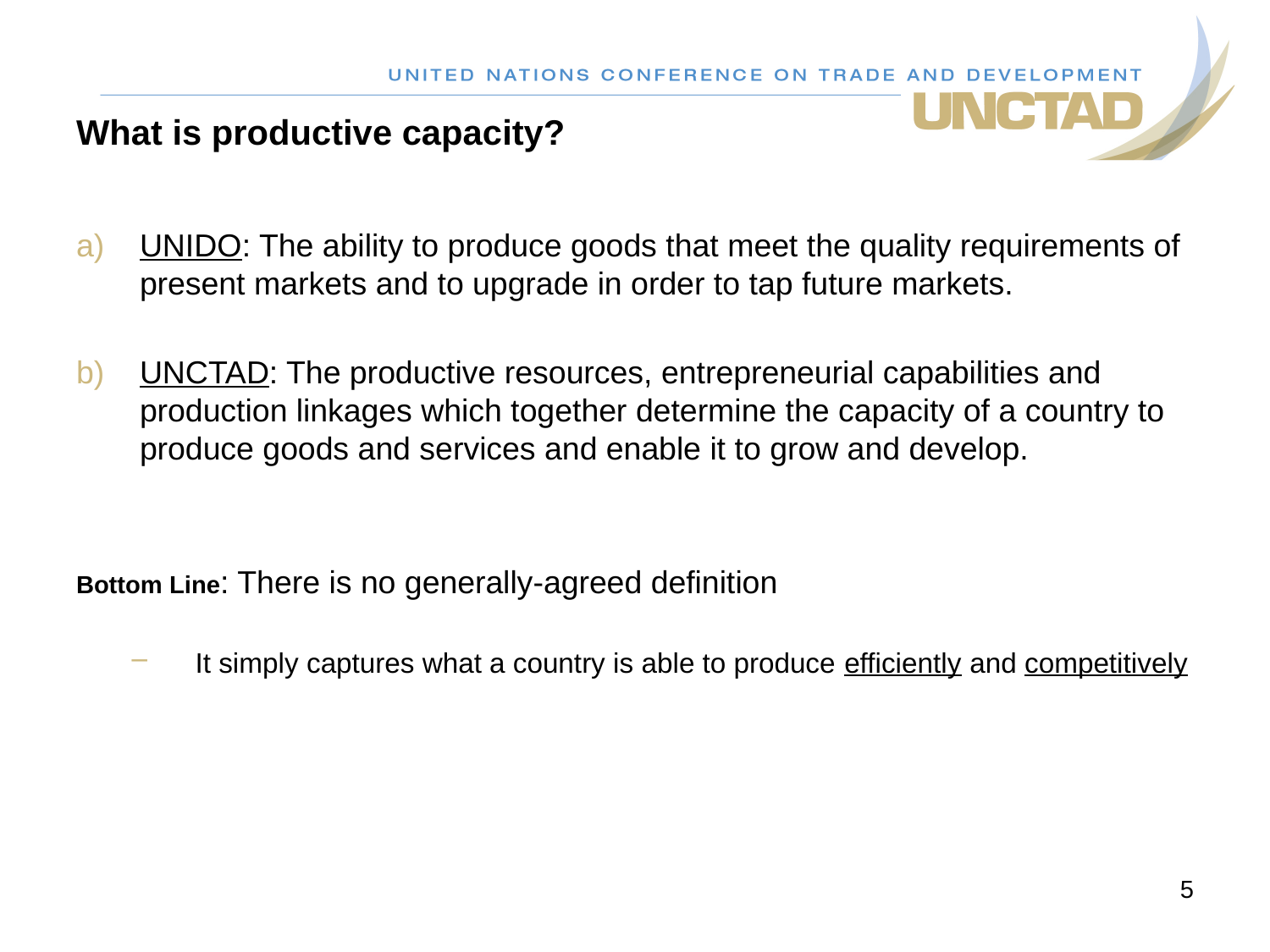

# What is productive capacity?
UNIDO: The ability to produce goods that meet the quality requirements of present markets and to upgrade in order to tap future markets.

UNCTAD: The productive resources, entrepreneurial capabilities and production linkages which together determine the capacity of a country to produce goods and services and enable it to grow and develop.

Bottom Line: There is no generally-agreed definition

It simply captures what a country is able to produce efficiently and competitively

5